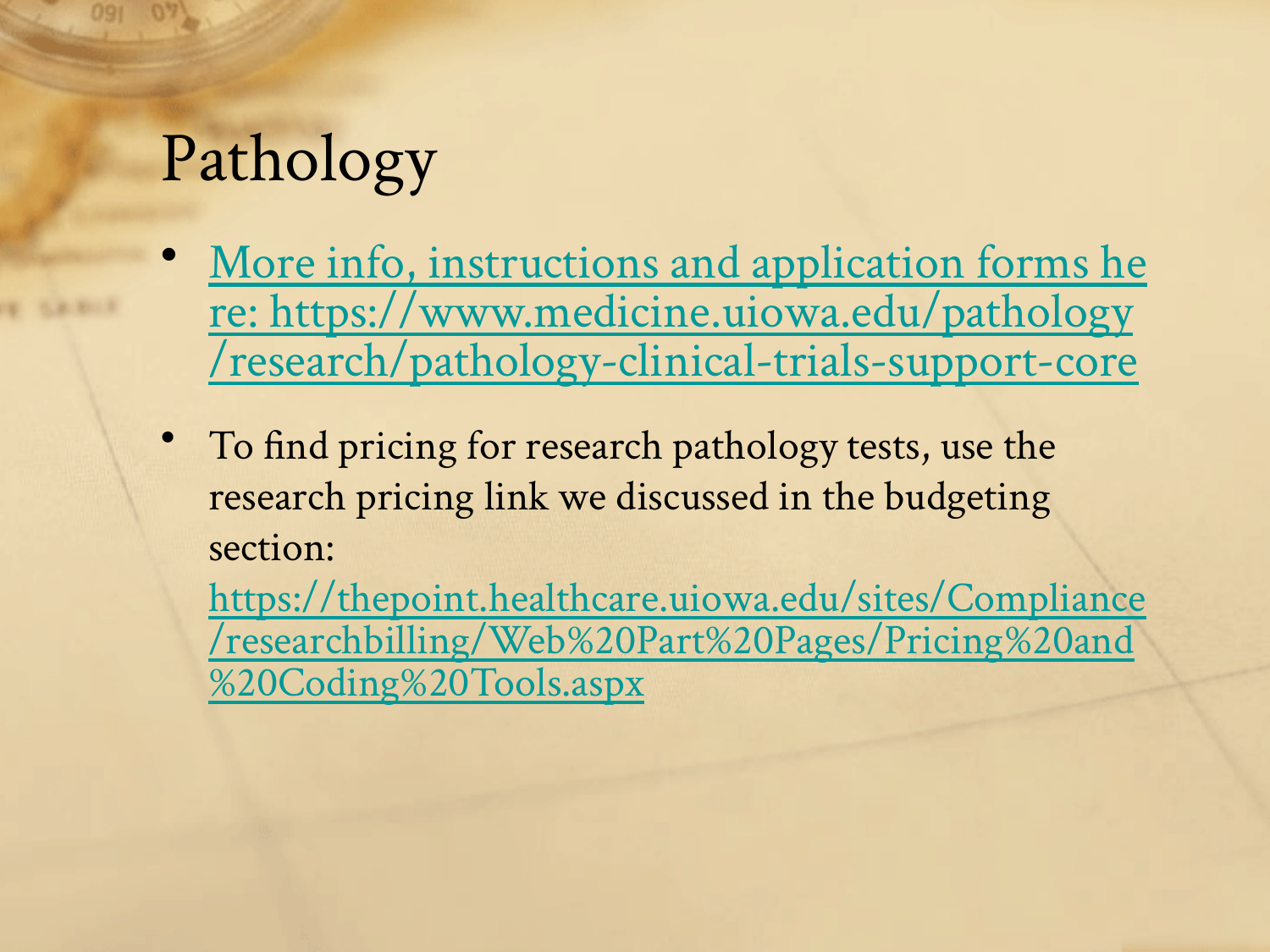

# Pathology
More info, instructions and application forms here: https://www.medicine.uiowa.edu/pathology/research/pathology-clinical-trials-support-core
To find pricing for research pathology tests, use the research pricing link we discussed in the budgeting section: https://thepoint.healthcare.uiowa.edu/sites/Compliance/researchbilling/Web%20Part%20Pages/Pricing%20and%20Coding%20Tools.aspx